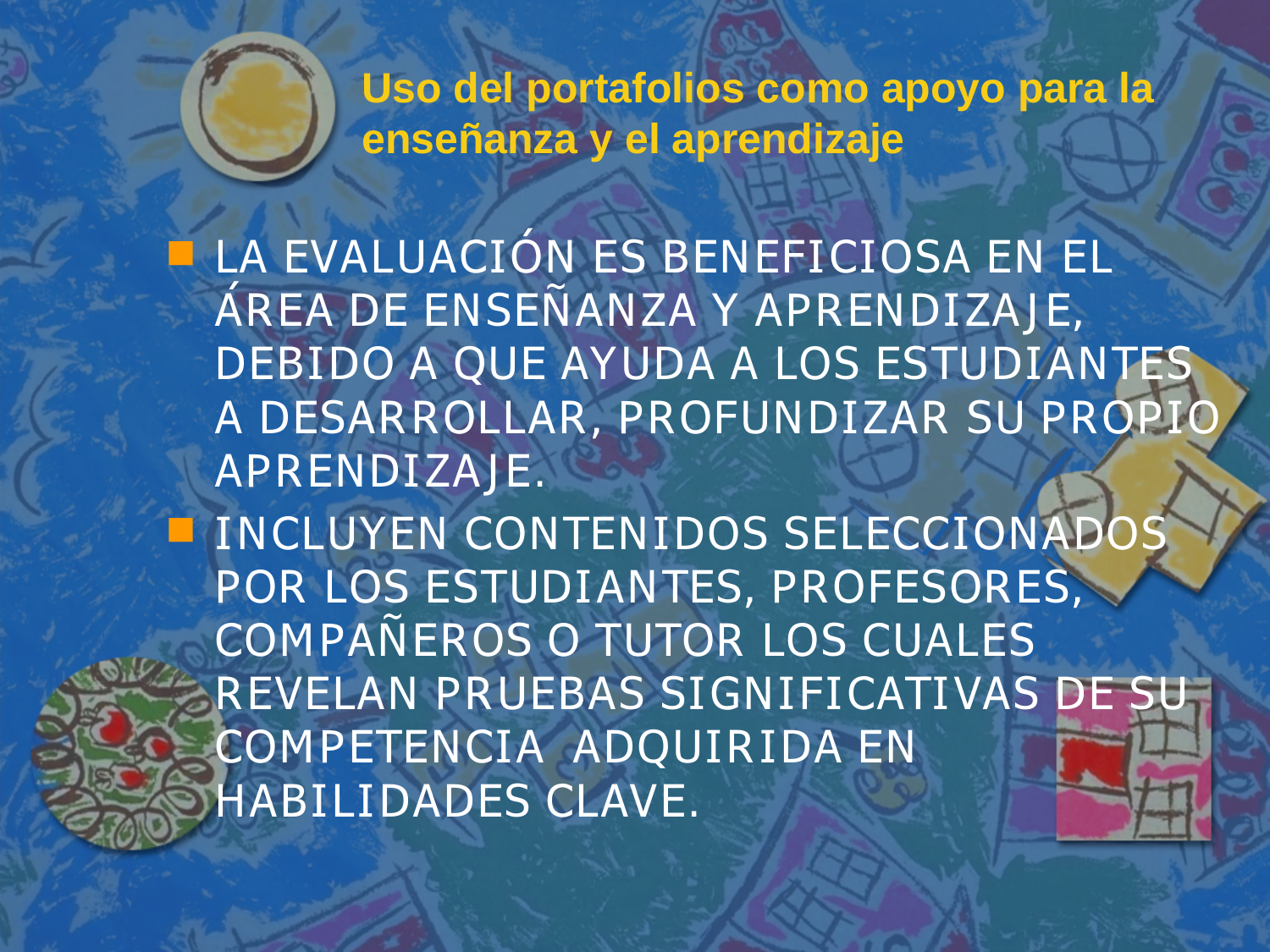

# Uso del portafolios como apoyo para la enseñanza y el aprendizaje
LA EVALUACIÓN ES BENEFICIOSA EN EL ÁREA DE ENSEÑANZA Y APRENDIZAJE, DEBIDO A QUE AYUDA A LOS ESTUDIANTES A DESARROLLAR, PROFUNDIZAR SU PROPIO APRENDIZAJE.
INCLUYEN CONTENIDOS SELECCIONADOS POR LOS ESTUDIANTES, PROFESORES, COMPAÑEROS O TUTOR LOS CUALES REVELAN PRUEBAS SIGNIFICATIVAS DE SU COMPETENCIA  ADQUIRIDA EN HABILIDADES CLAVE.